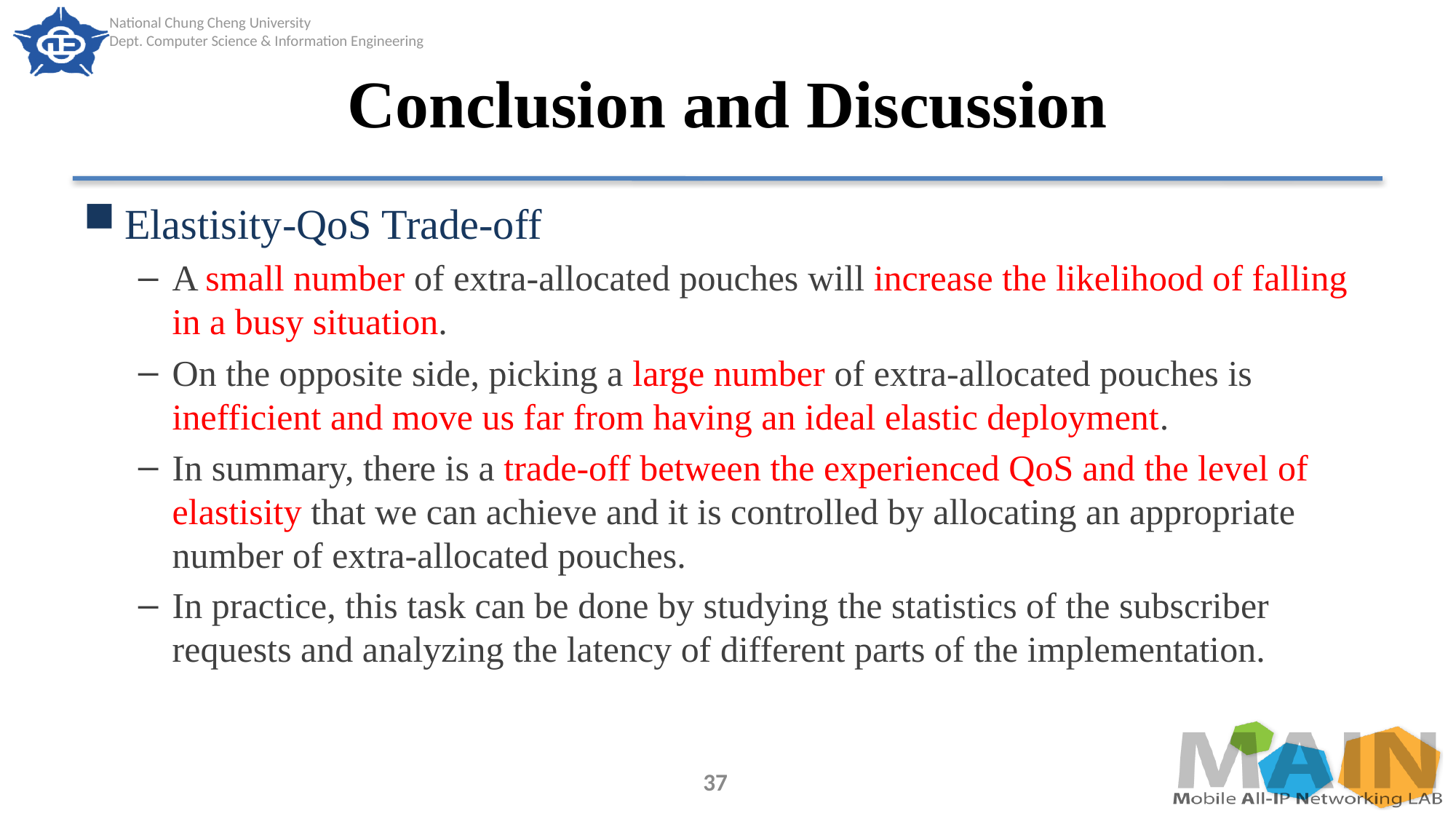

# Conclusion and Discussion
Elastisity-QoS Trade-off
A small number of extra-allocated pouches will increase the likelihood of falling in a busy situation.
On the opposite side, picking a large number of extra-allocated pouches is inefficient and move us far from having an ideal elastic deployment.
In summary, there is a trade-off between the experienced QoS and the level of elastisity that we can achieve and it is controlled by allocating an appropriate number of extra-allocated pouches.
In practice, this task can be done by studying the statistics of the subscriber requests and analyzing the latency of different parts of the implementation.
37